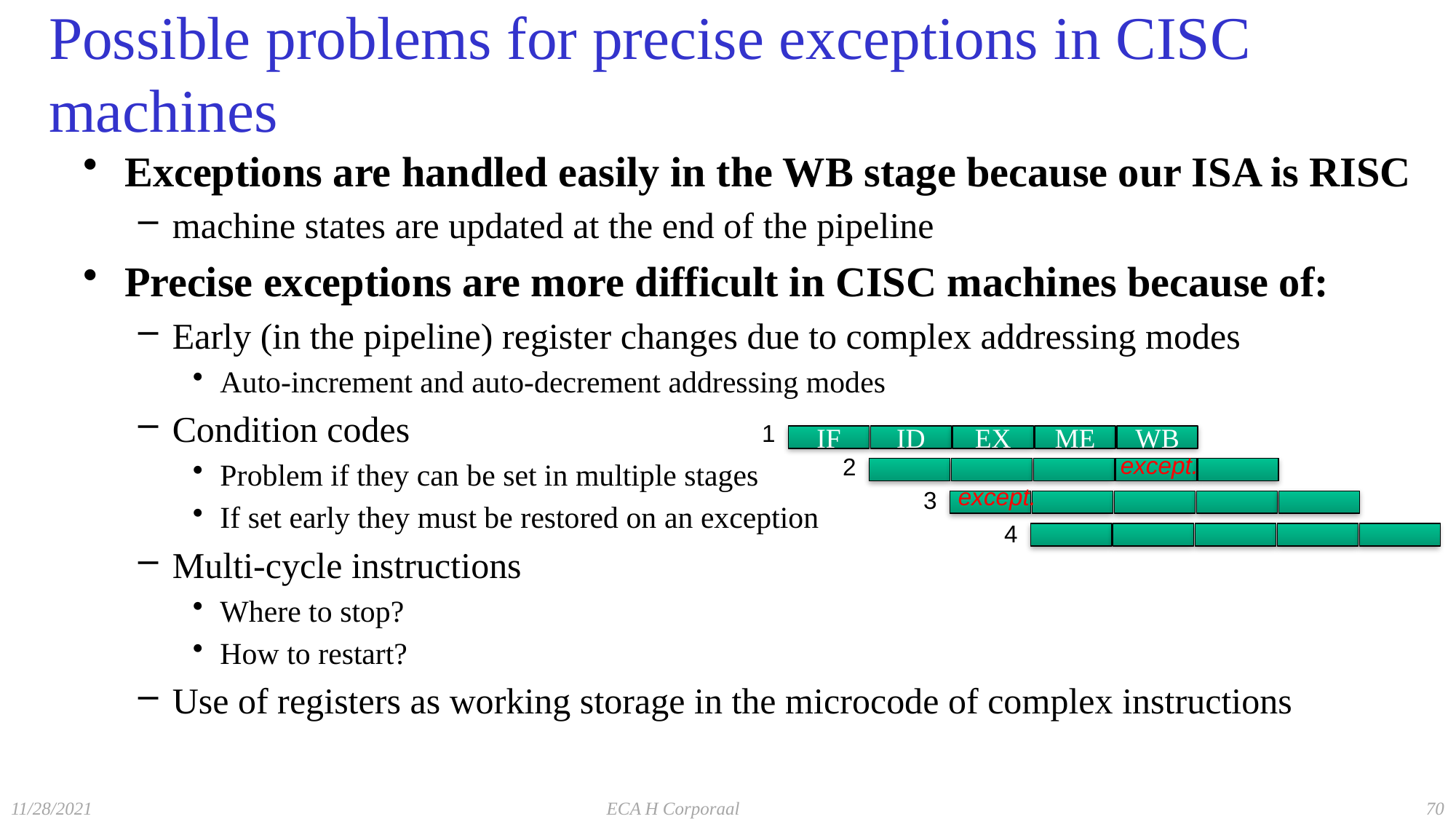

# Possible problems for precise exceptions in CISC machines
Exceptions are handled easily in the WB stage because our ISA is RISC
machine states are updated at the end of the pipeline
Precise exceptions are more difficult in CISC machines because of:
Early (in the pipeline) register changes due to complex addressing modes
Auto-increment and auto-decrement addressing modes
Condition codes
Problem if they can be set in multiple stages
If set early they must be restored on an exception
Multi-cycle instructions
Where to stop?
How to restart?
Use of registers as working storage in the microcode of complex instructions

1
IF
ID
EX
ME
WB
except.
2

except.
3

4

70
11/28/2021
ECA H Corporaal